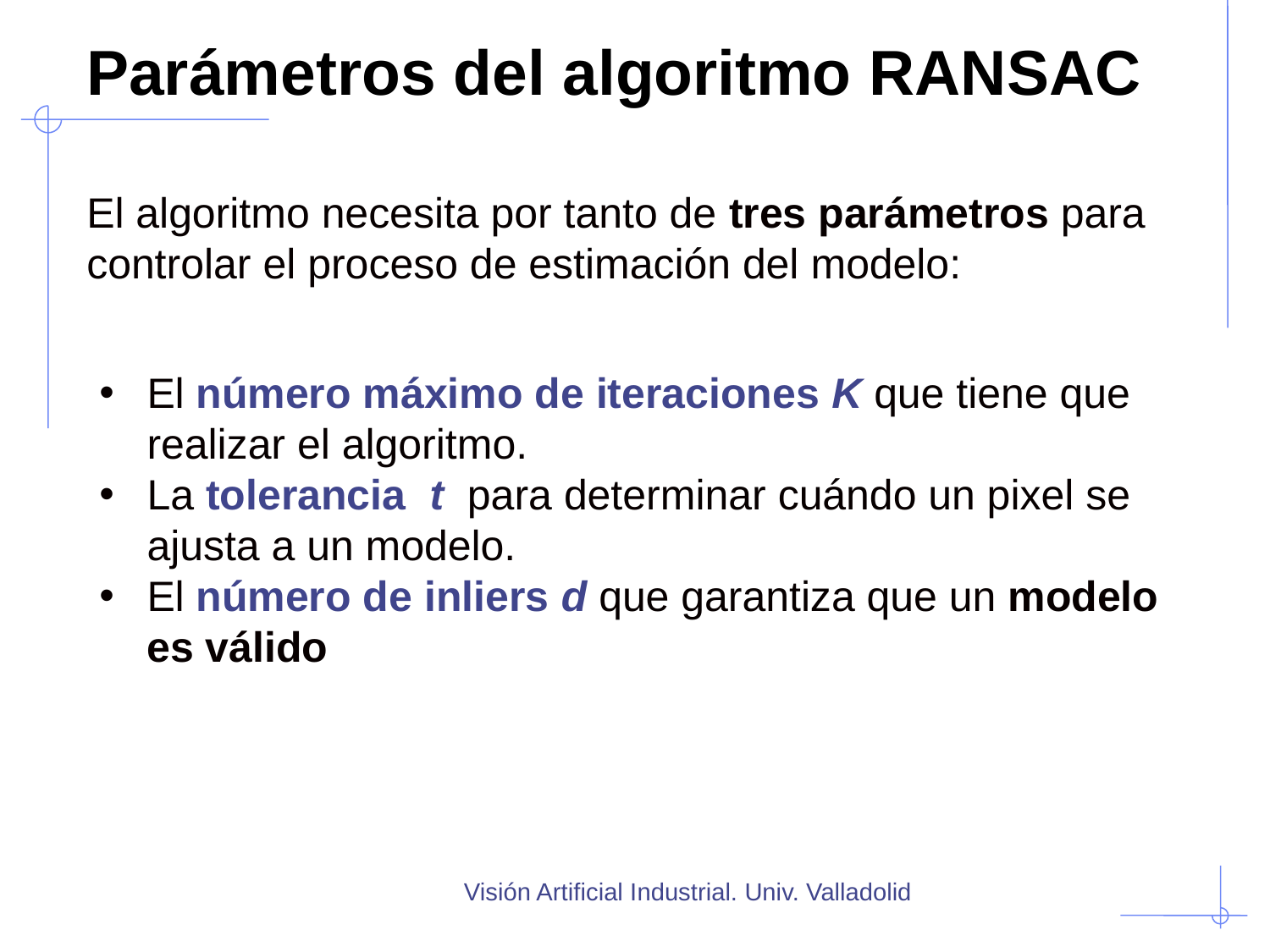

Parámetros del algoritmo RANSAC

El algoritmo necesita por tanto de tres parámetros para controlar el proceso de estimación del modelo:
El número máximo de iteraciones K que tiene que realizar el algoritmo.
La tolerancia  t  para determinar cuándo un pixel se ajusta a un modelo.
El número de inliers d que garantiza que un modelo es válido
Visión Artificial Industrial. Univ. Valladolid